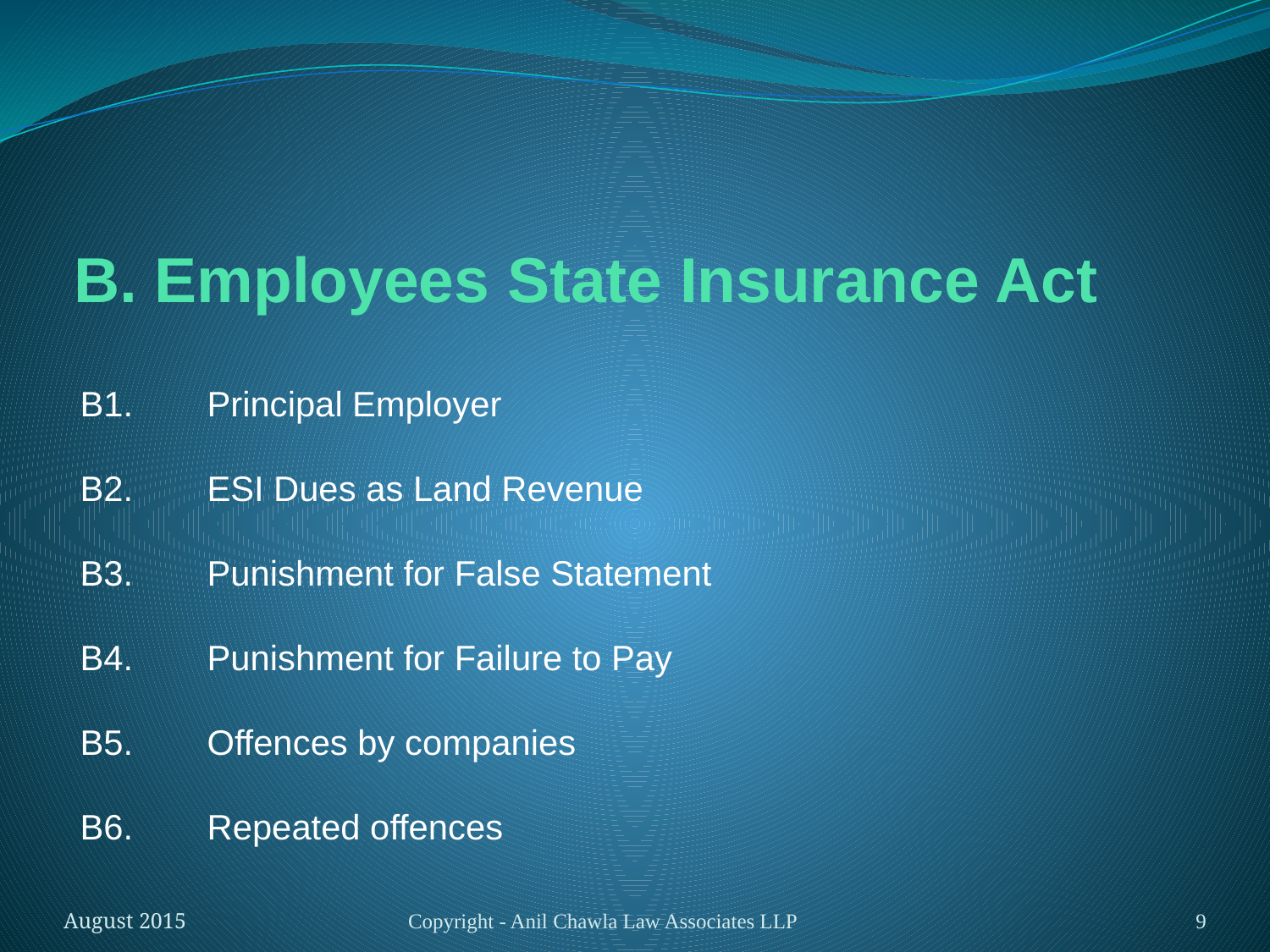

# B. Employees State Insurance Act
B1.	Principal Employer
B2.	ESI Dues as Land Revenue
B3.	Punishment for False Statement
B4.	Punishment for Failure to Pay
B5.	Offences by companies
B6.	Repeated offences

August 2015
Copyright - Anil Chawla Law Associates LLP
9